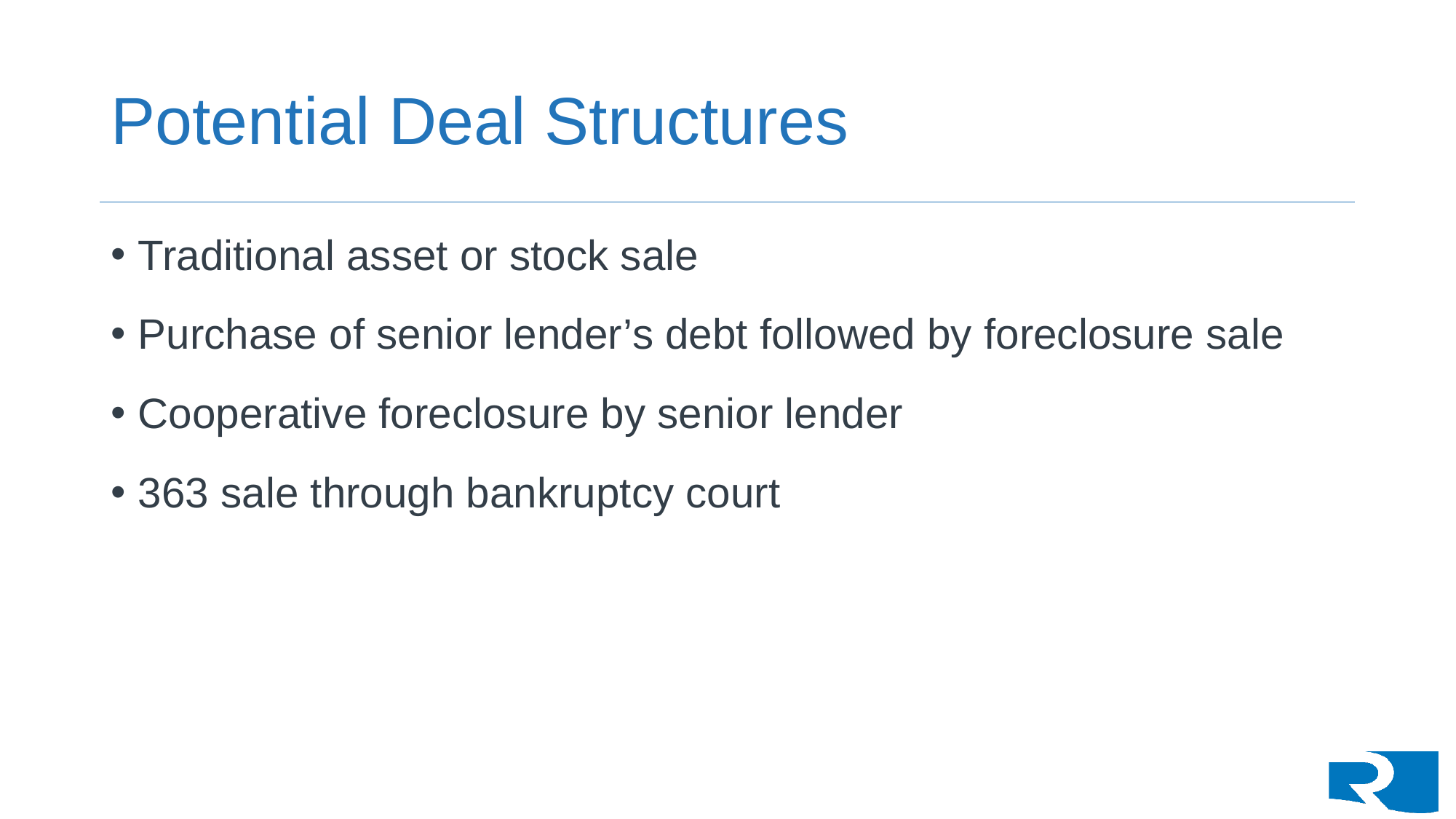

# Potential Deal Structures
Traditional asset or stock sale
Purchase of senior lender’s debt followed by foreclosure sale
Cooperative foreclosure by senior lender
363 sale through bankruptcy court